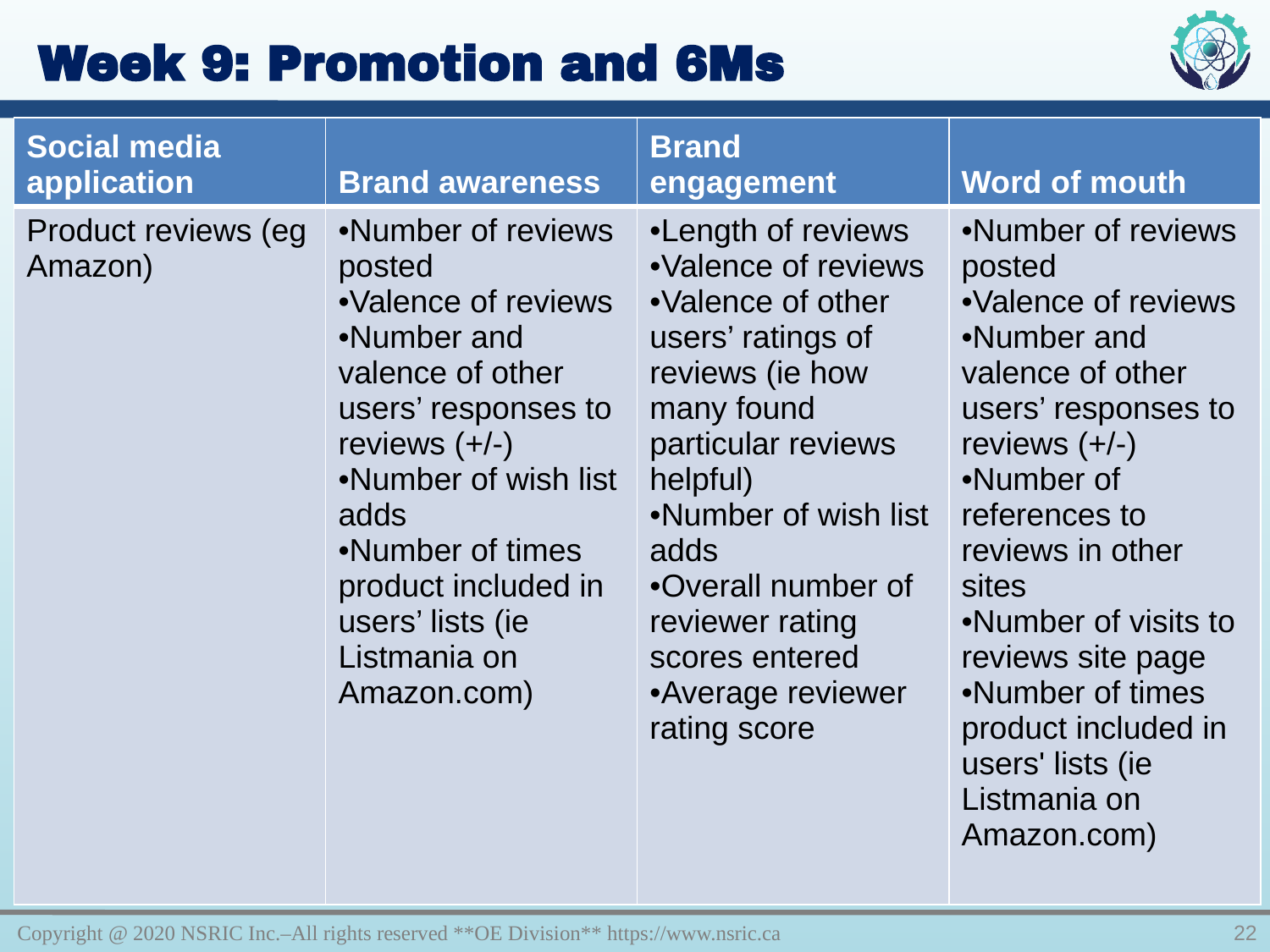

Week 9: Promotion and 6Ms
| Social media application | Brand awareness | Brand engagement | Word of mouth |
| --- | --- | --- | --- |
| Product reviews (eg Amazon) | Number of reviews posted Valence of reviews Number and valence of other users’ responses to reviews (+/-) Number of wish list adds Number of times product included in users’ lists (ie Listmania on Amazon.com) | Length of reviews Valence of reviews Valence of other users’ ratings of reviews (ie how many found particular reviews helpful) Number of wish list adds Overall number of reviewer rating scores entered Average reviewer rating score | Number of reviews posted Valence of reviews Number and valence of other users’ responses to reviews (+/-) Number of references to reviews in other sites Number of visits to reviews site page Number of times product included in users' lists (ie Listmania on Amazon.com) |
Copyright @ 2020 NSRIC Inc.–All rights reserved **OE Division** https://www.nsric.ca
22